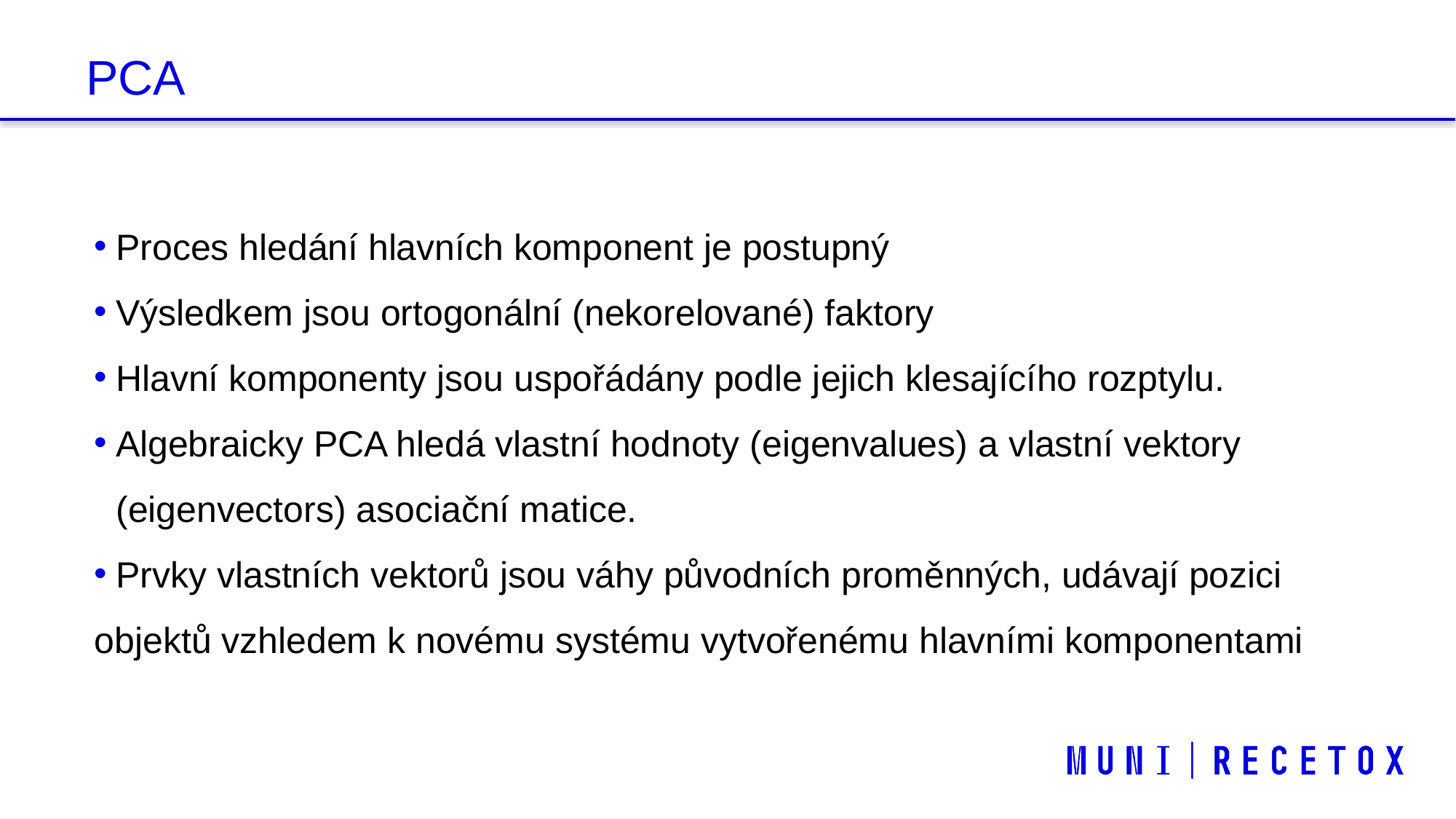

# PCA
Proces hledání hlavních komponent je postupný
Výsledkem jsou ortogonální (nekorelované) faktory
Hlavní komponenty jsou uspořádány podle jejich klesajícího rozptylu.
Algebraicky PCA hledá vlastní hodnoty (eigenvalues) a vlastní vektory (eigenvectors) asociační matice.
Prvky vlastních vektorů jsou váhy původních proměnných, udávají pozici
objektů vzhledem k novému systému vytvořenému hlavními komponentami